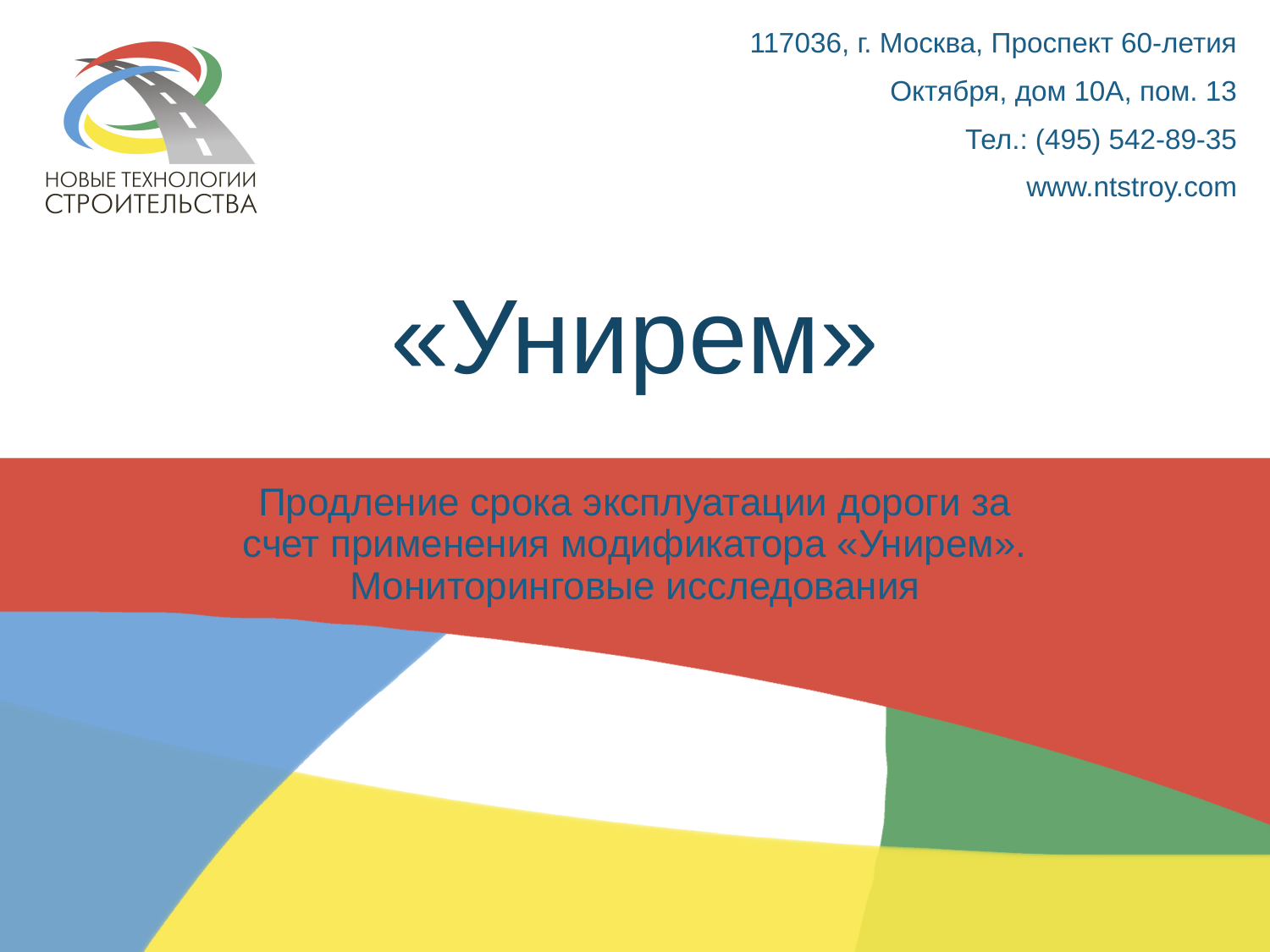

117036, г. Москва, Проспект 60-летия
Октября, дом 10А, пом. 13
Тел.: (495) 542-89-35
www.ntstroy.com
# «Унирем»
Продление срока эксплуатации дороги за счет применения модификатора «Унирем». Мониторинговые исследования